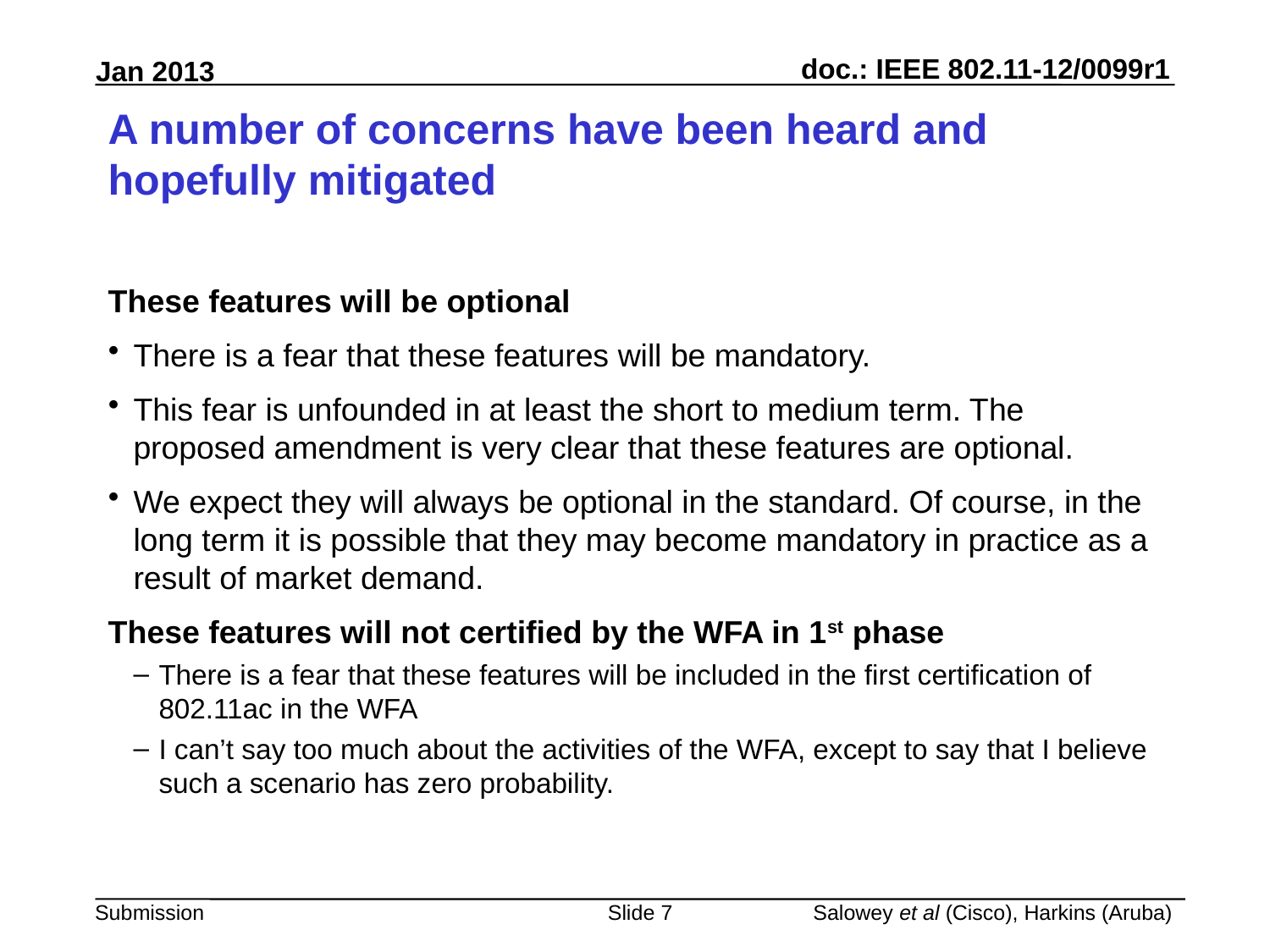

# A number of concerns have been heard and hopefully mitigated
These features will be optional
There is a fear that these features will be mandatory.
This fear is unfounded in at least the short to medium term. The proposed amendment is very clear that these features are optional.
We expect they will always be optional in the standard. Of course, in the long term it is possible that they may become mandatory in practice as a result of market demand.
These features will not certified by the WFA in 1st phase
There is a fear that these features will be included in the first certification of 802.11ac in the WFA
I can’t say too much about the activities of the WFA, except to say that I believe such a scenario has zero probability.
Slide 7
Salowey et al (Cisco), Harkins (Aruba)